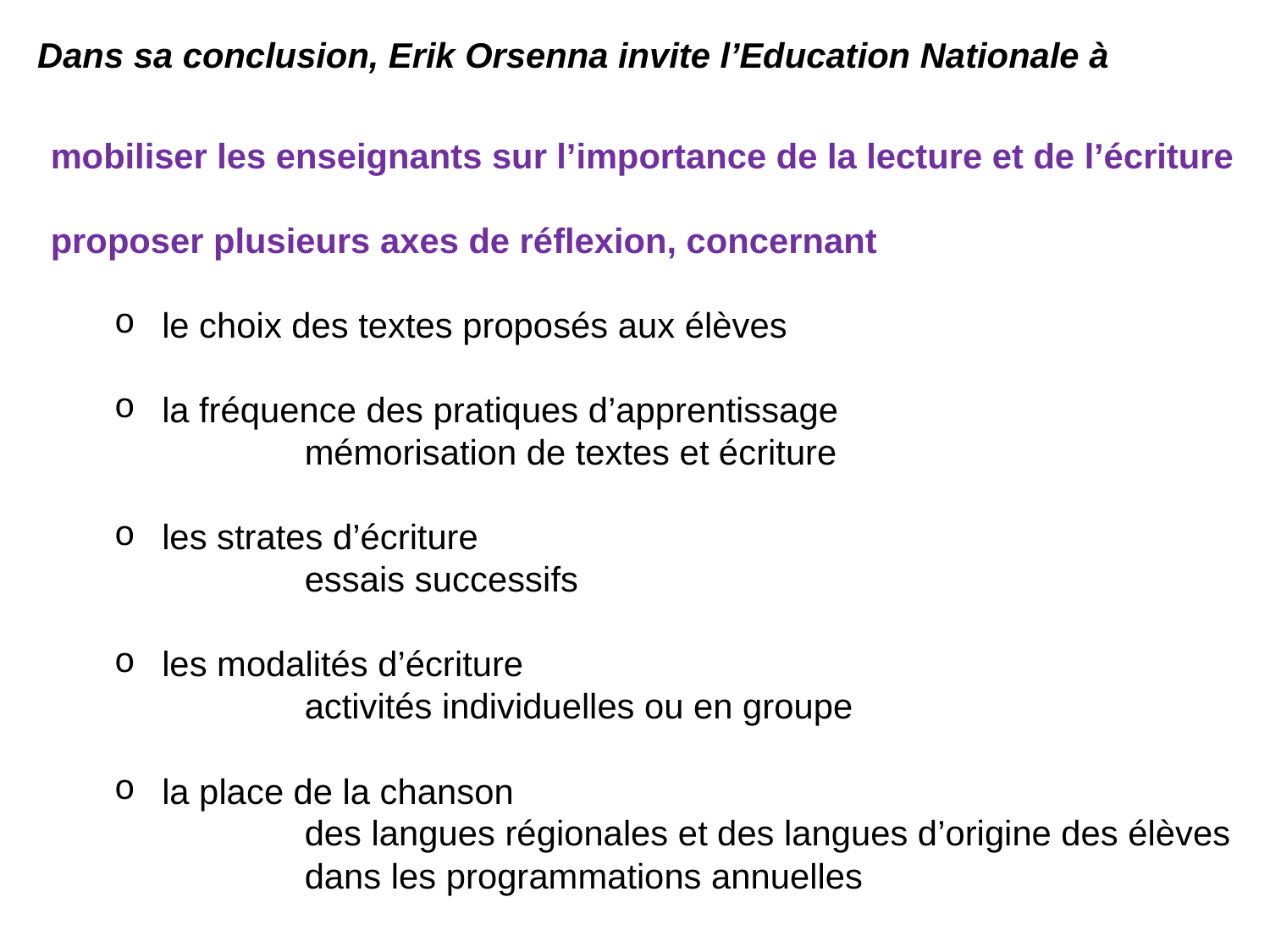

Dans sa conclusion, Erik Orsenna invite l’Education Nationale à
mobiliser les enseignants sur l’importance de la lecture et de l’écriture

proposer plusieurs axes de réflexion, concernant

le choix des textes proposés aux élèves

la fréquence des pratiques d’apprentissage
		mémorisation de textes et écriture

les strates d’écriture
		essais successifs

les modalités d’écriture
		activités individuelles ou en groupe

la place de la chanson
		des langues régionales et des langues d’origine des élèves
		dans les programmations annuelles